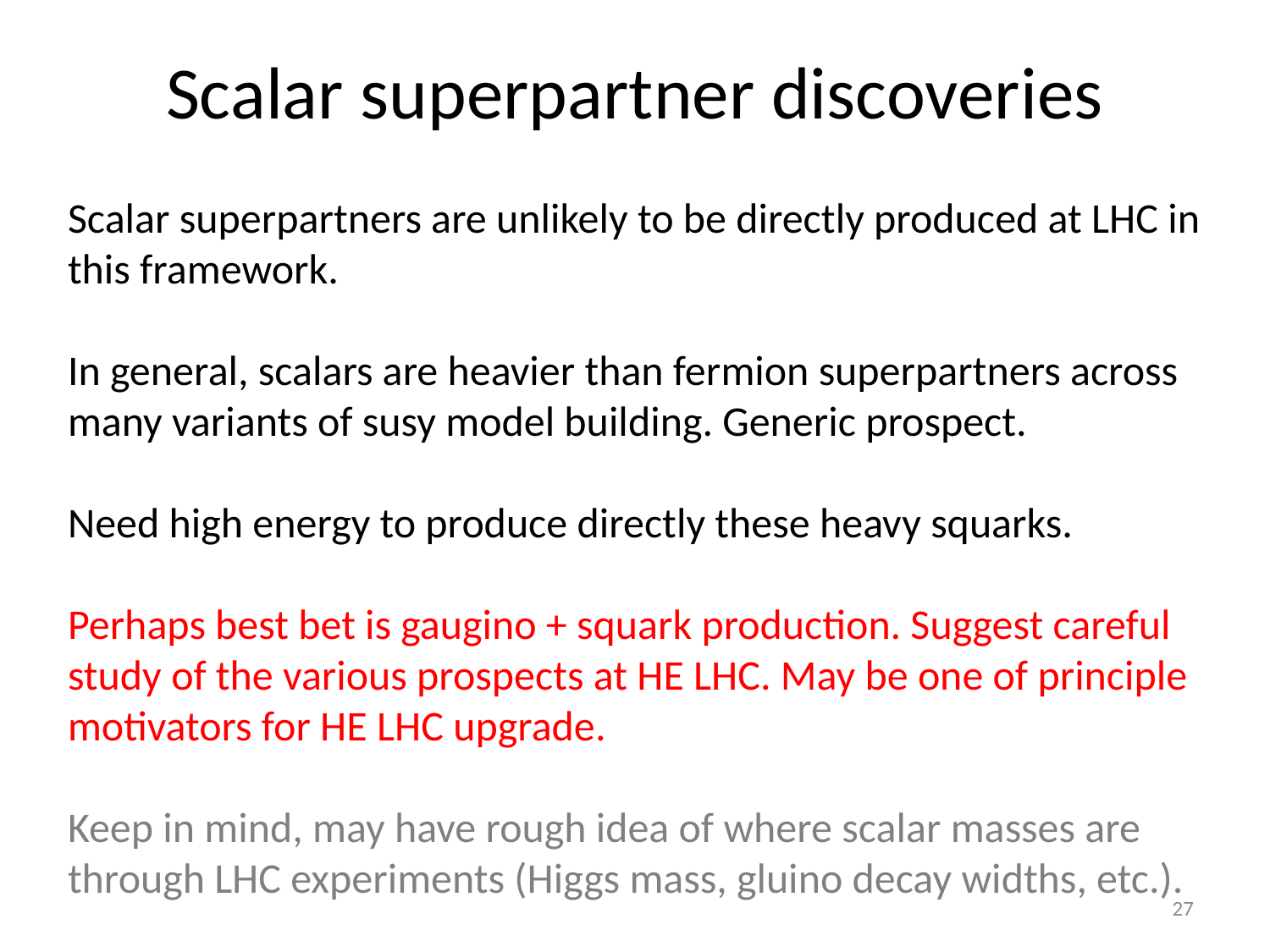

# Scalar superpartner discoveries
Scalar superpartners are unlikely to be directly produced at LHC in this framework.

In general, scalars are heavier than fermion superpartners across many variants of susy model building. Generic prospect.

Need high energy to produce directly these heavy squarks.

Perhaps best bet is gaugino + squark production. Suggest careful study of the various prospects at HE LHC. May be one of principle motivators for HE LHC upgrade.

Keep in mind, may have rough idea of where scalar masses are through LHC experiments (Higgs mass, gluino decay widths, etc.).
27